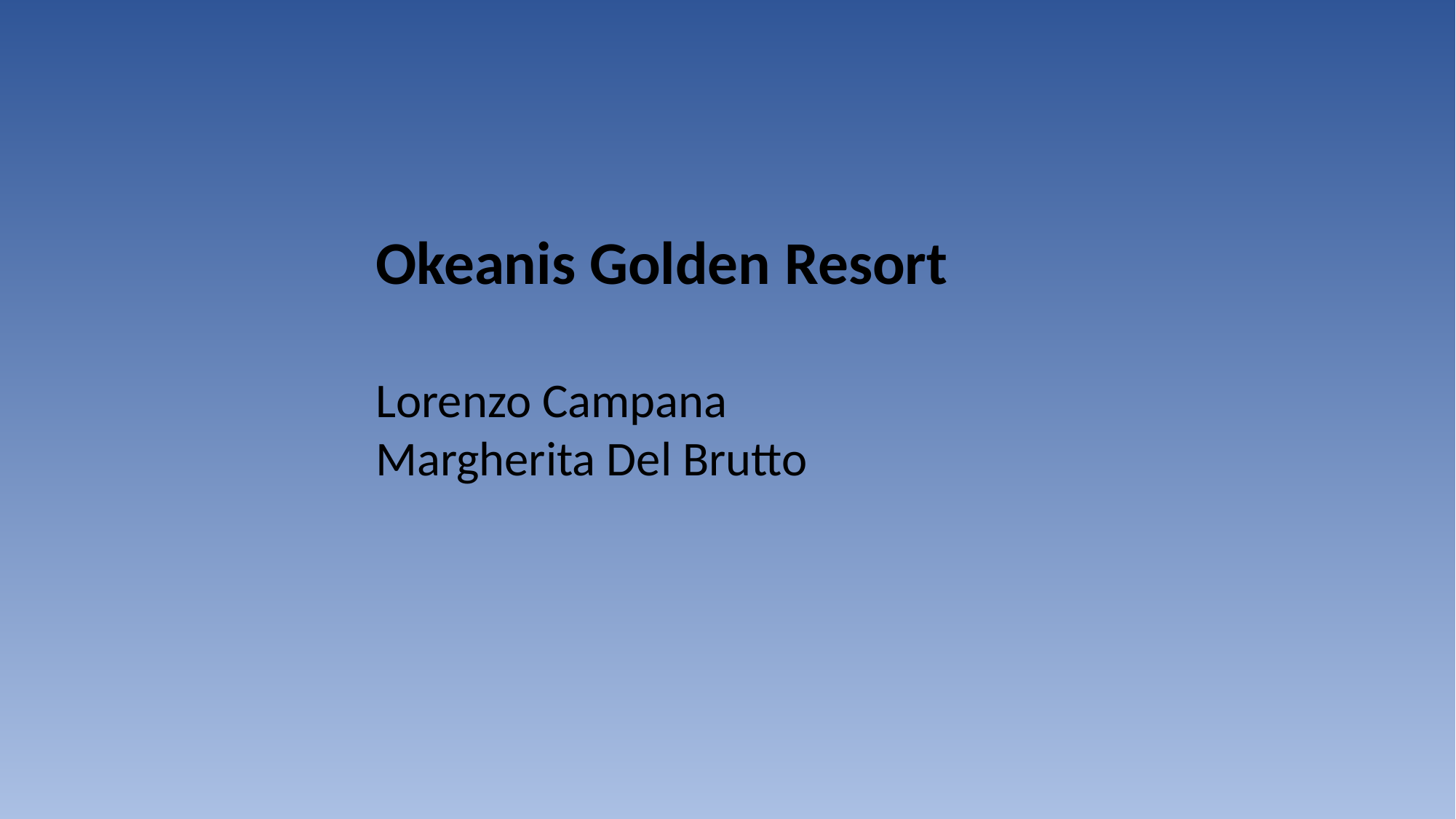

Okeanis Golden Resort

Lorenzo Campana
Margherita Del Brutto